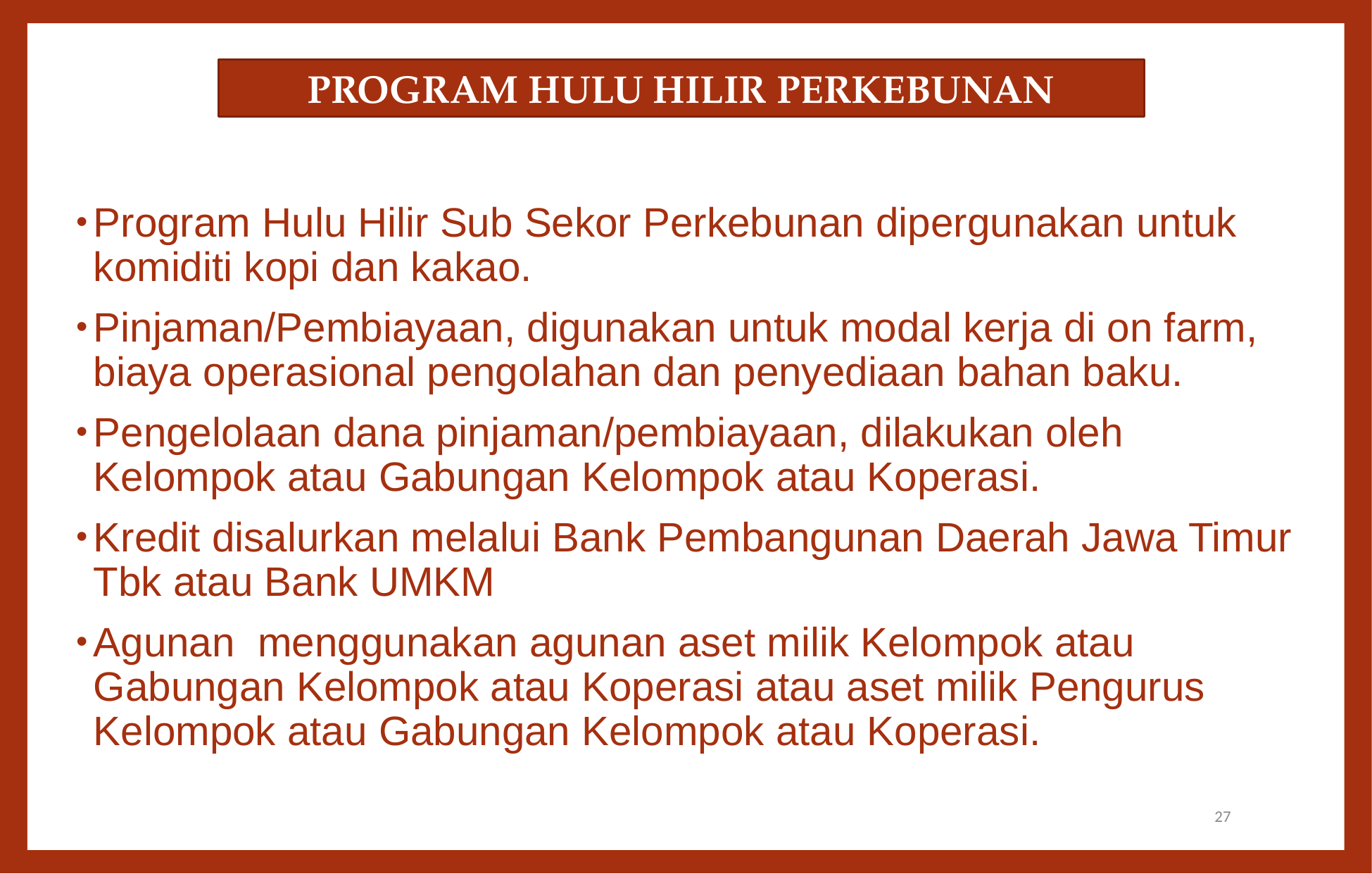

PROGRAM HULU HILIR PERKEBUNAN
Program Hulu Hilir Sub Sekor Perkebunan dipergunakan untuk komiditi kopi dan kakao.
Pinjaman/Pembiayaan, digunakan untuk modal kerja di on farm, biaya operasional pengolahan dan penyediaan bahan baku.
Pengelolaan dana pinjaman/pembiayaan, dilakukan oleh Kelompok atau Gabungan Kelompok atau Koperasi.
Kredit disalurkan melalui Bank Pembangunan Daerah Jawa Timur Tbk atau Bank UMKM
Agunan  menggunakan agunan aset milik Kelompok atau Gabungan Kelompok atau Koperasi atau aset milik Pengurus Kelompok atau Gabungan Kelompok atau Koperasi.

27